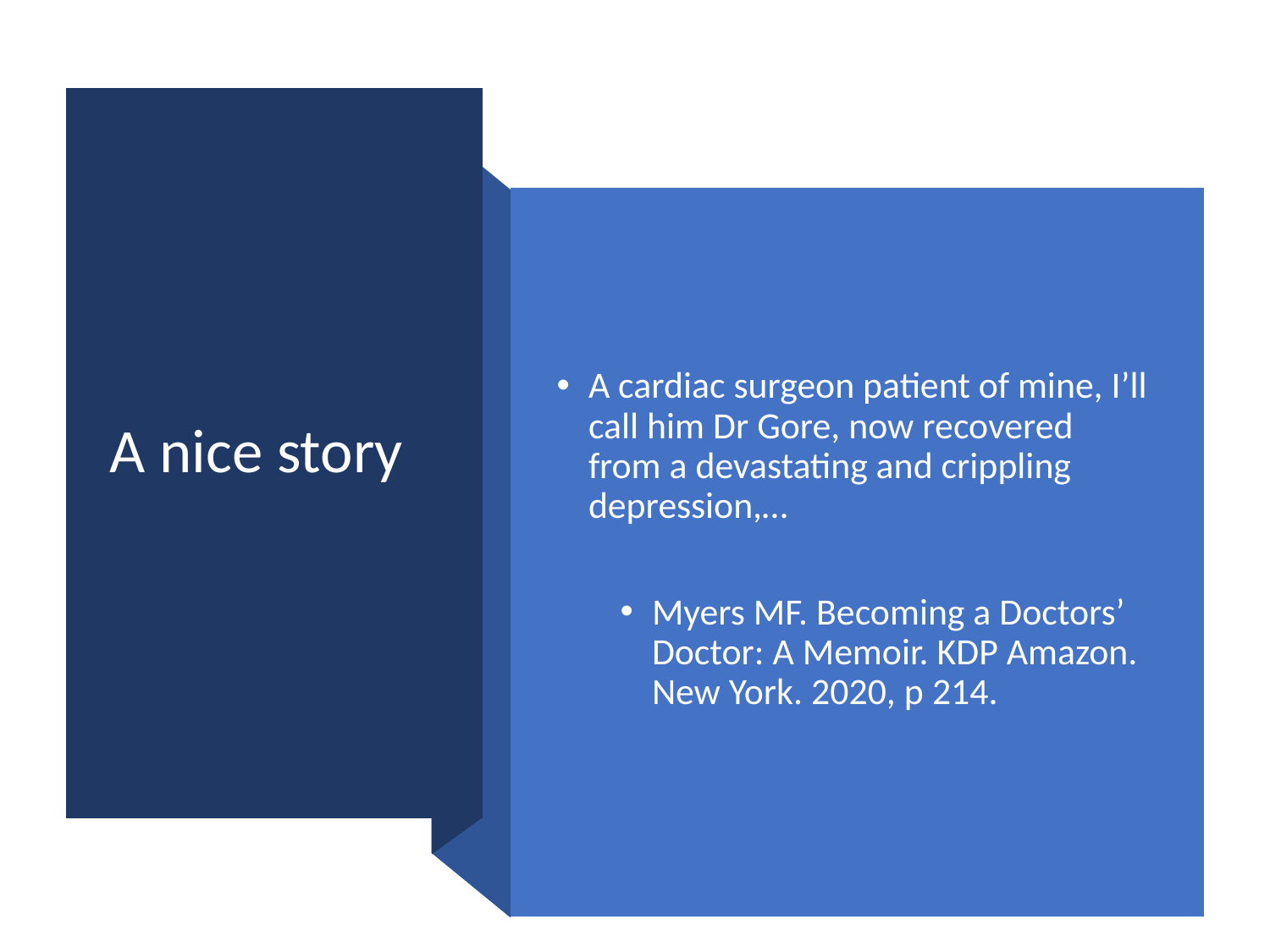

# A nice story

A cardiac surgeon patient of mine, I’ll call him Dr Gore, now recovered from a devastating and crippling depression,…

Myers MF. Becoming a Doctors’ Doctor: A Memoir. KDP Amazon. New York. 2020, p 214.